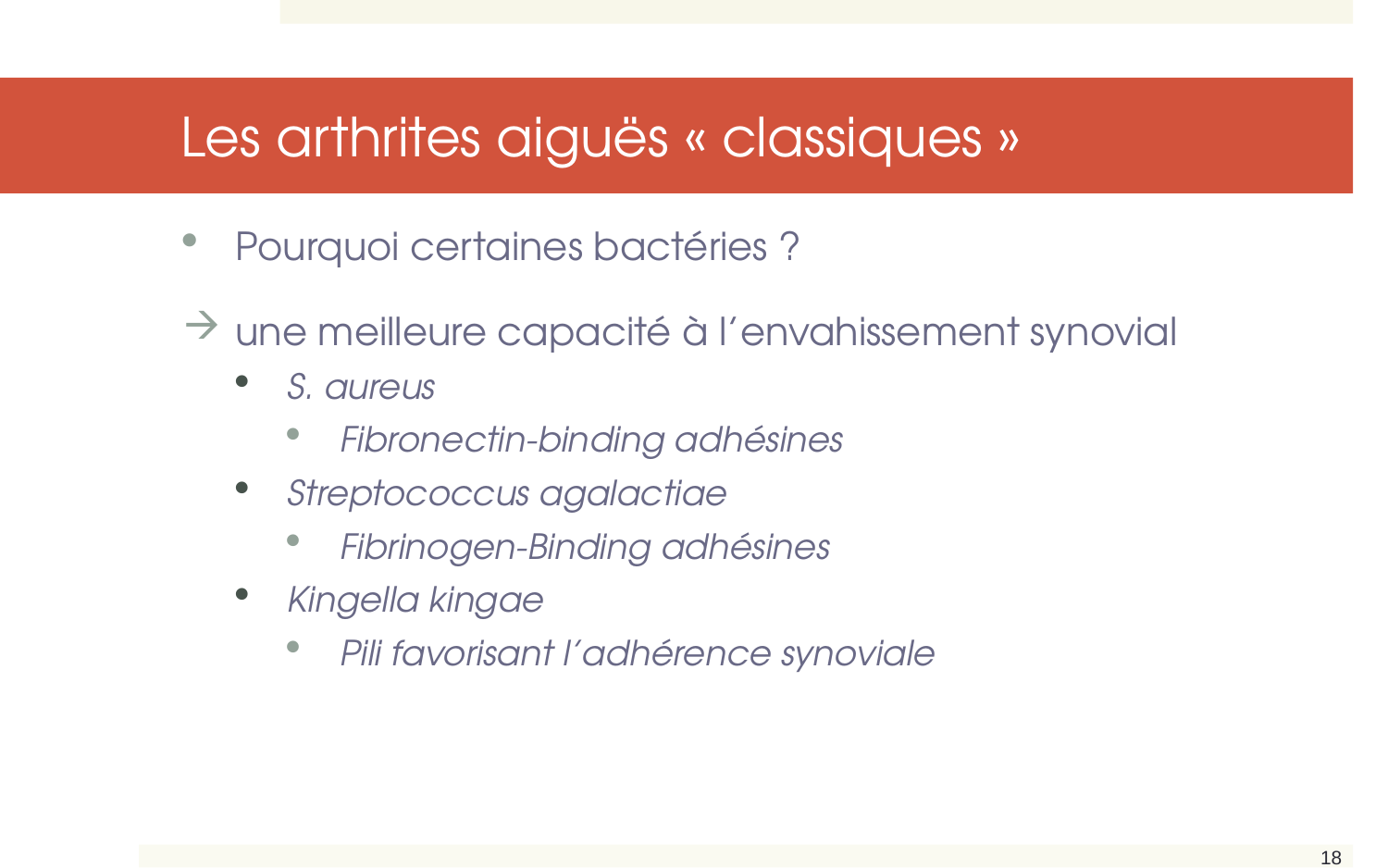

# Les arthrites aiguës « classiques »
Pourquoi certaines bactéries ?
une meilleure capacité à l’envahissement synovial
S. aureus
Fibronectin-binding adhésines
Streptococcus agalactiae
Fibrinogen-Binding adhésines
Kingella kingae
Pili favorisant l’adhérence synoviale